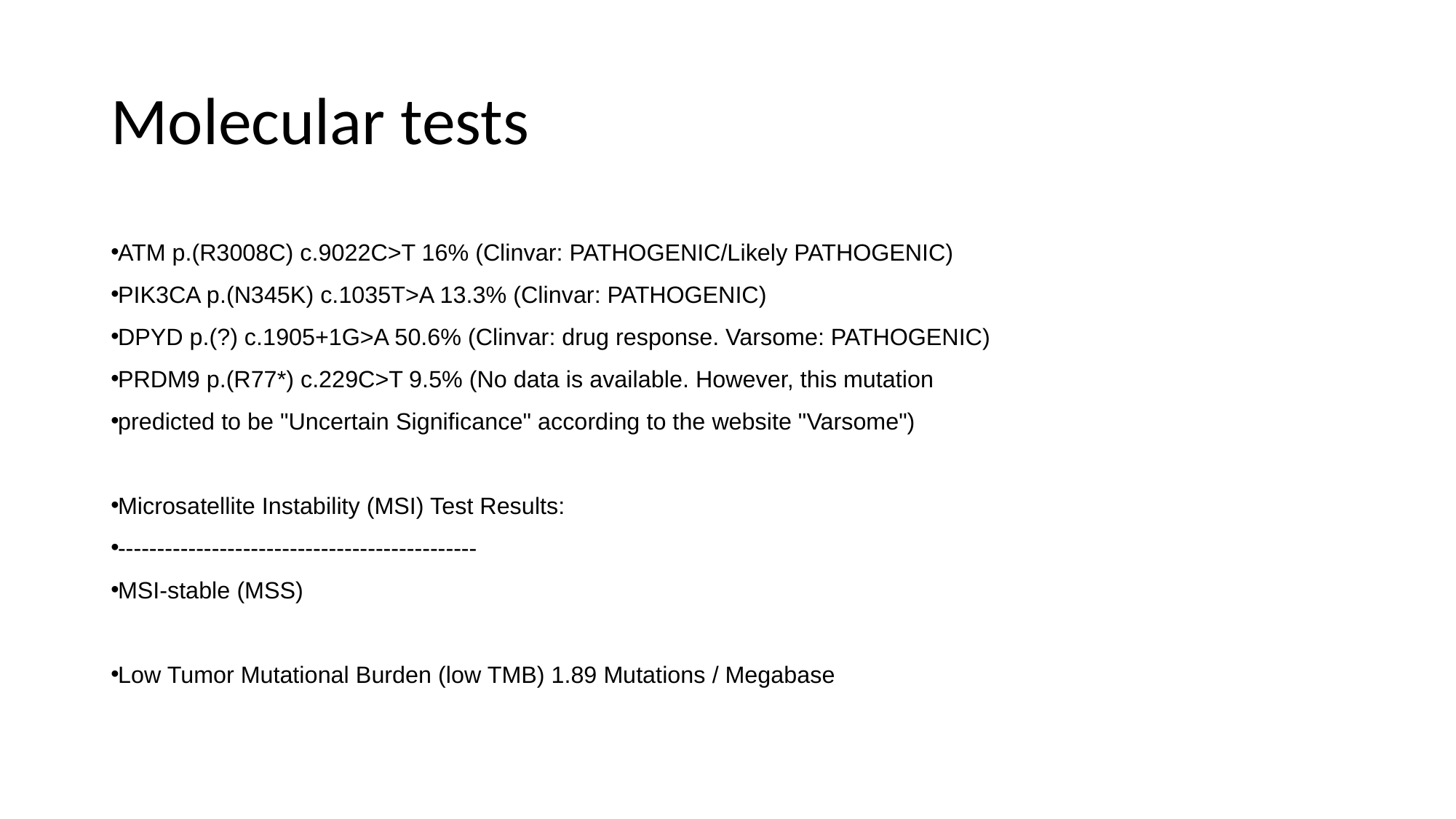

# Molecular tests
ATM p.(R3008C) c.9022C>T 16% (Clinvar: PATHOGENIC/Likely PATHOGENIC)
PIK3CA p.(N345K) c.1035T>A 13.3% (Clinvar: PATHOGENIC)
DPYD p.(?) c.1905+1G>A 50.6% (Clinvar: drug response. Varsome: PATHOGENIC)
PRDM9 p.(R77*) c.229C>T 9.5% (No data is available. However, this mutation
predicted to be "Uncertain Significance" according to the website "Varsome")

Microsatellite Instability (MSI) Test Results:
----------------------------------------------
MSI-stable (MSS)

Low Tumor Mutational Burden (low TMB) 1.89 Mutations / Megabase